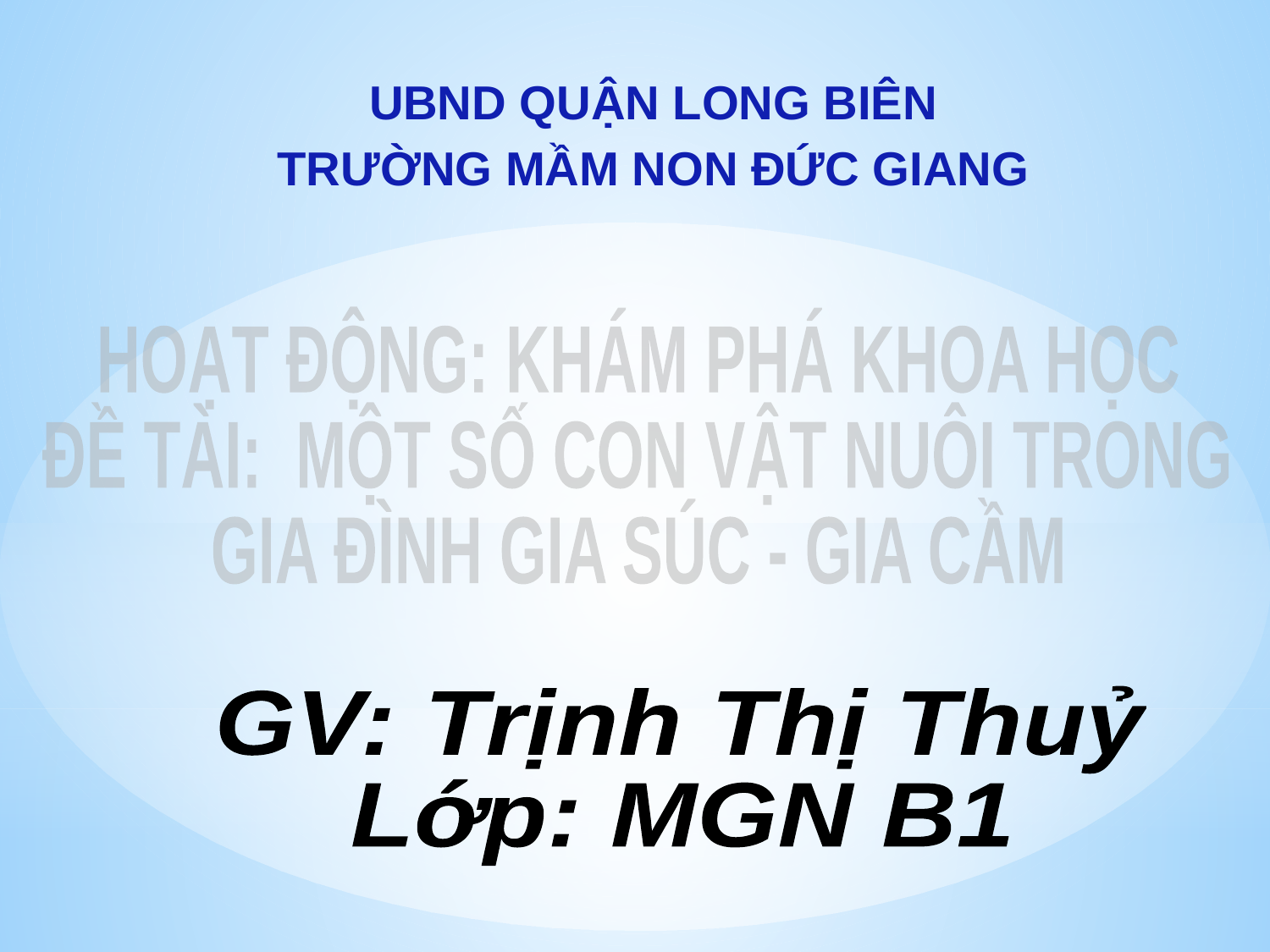

UBND QUẬN LONG BIÊN
TRƯỜNG MẦM NON ĐỨC GIANG
HOẠT ĐỘNG: KHÁM PHÁ KHOA HỌC
ĐỀ TÀI:  MỘT SỐ CON VẬT NUÔI TRONG
GIA ĐÌNH GIA SÚC - GIA CẦM
GV: Trịnh Thị Thuỷ
Lớp: MGN B1